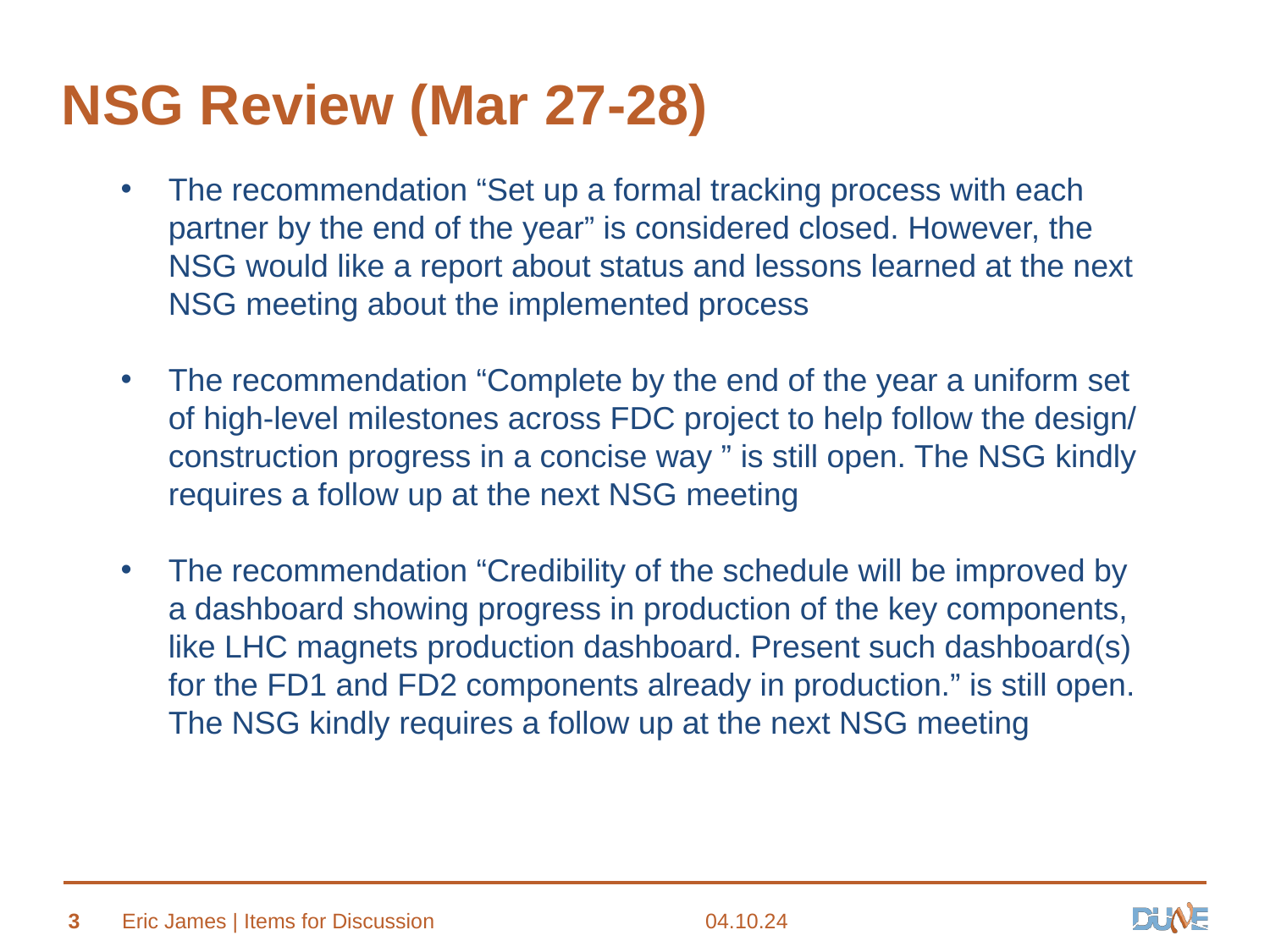

# NSG Review (Mar 27-28)
The recommendation “Set up a formal tracking process with each partner by the end of the year” is considered closed. However, the NSG would like a report about status and lessons learned at the next NSG meeting about the implemented process

The recommendation “Complete by the end of the year a uniform set of high-level milestones across FDC project to help follow the design/ construction progress in a concise way ” is still open. The NSG kindly requires a follow up at the next NSG meeting

The recommendation “Credibility of the schedule will be improved by a dashboard showing progress in production of the key components, like LHC magnets production dashboard. Present such dashboard(s) for the FD1 and FD2 components already in production.” is still open. The NSG kindly requires a follow up at the next NSG meeting
3
Eric James | Items for Discussion
04.10.24